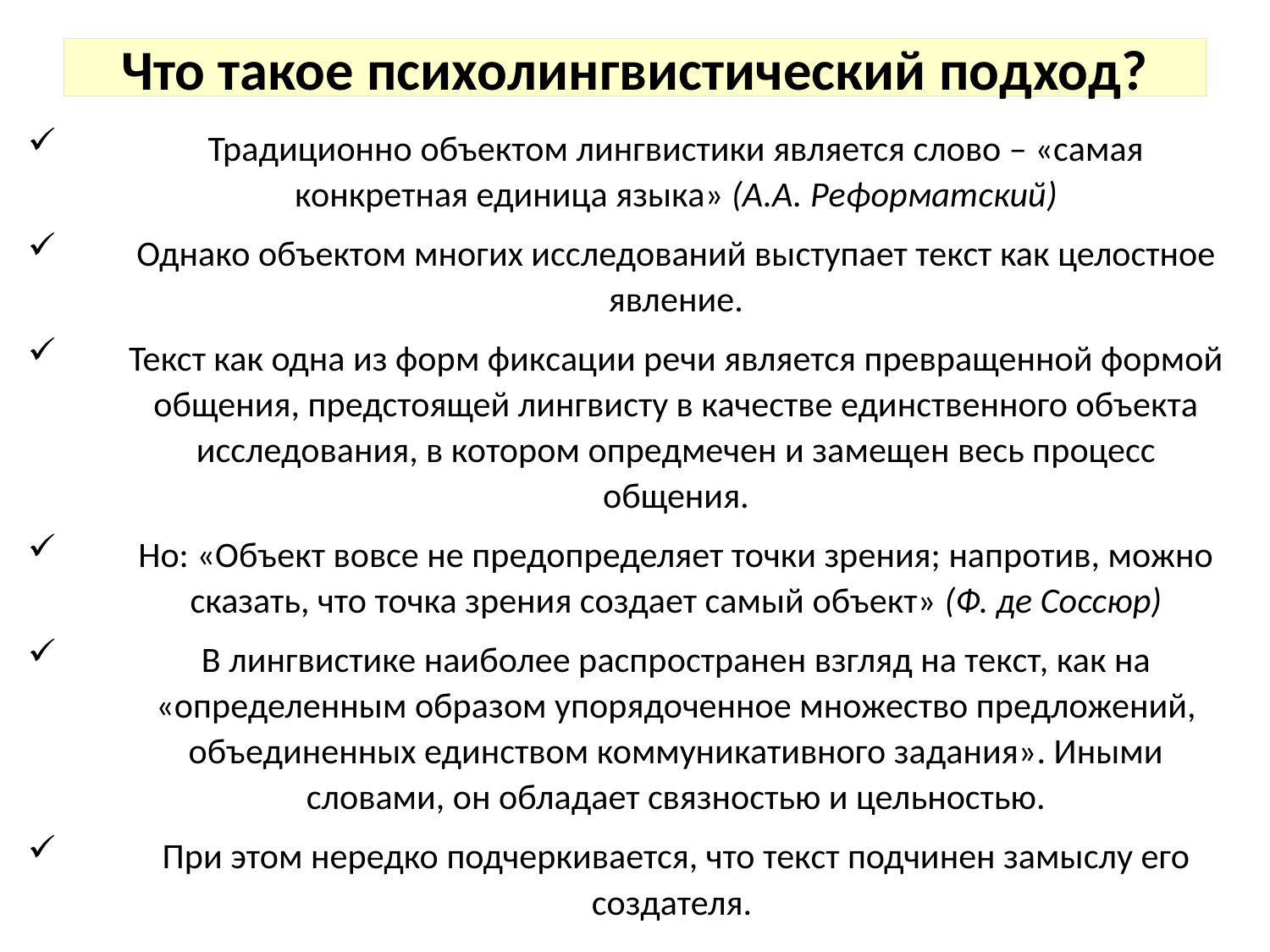

# Что такое психолингвистический подход?
Традиционно объектом лингвистики является слово – «самая конкретная единица языка» (А.А. Реформатский)
Однако объектом многих исследований выступает текст как целостное явление.
Текст как одна из форм фиксации речи является превращенной формой общения, предстоящей лингвисту в качестве единственного объекта исследования, в котором опредмечен и замещен весь процесс общения.
Но: «Объект вовсе не предопределяет точки зрения; напротив, можно сказать, что точка зрения создает самый объект» (Ф. де Соссюр)
В лингвистике наиболее распространен взгляд на текст, как на «определенным образом упорядоченное множество предложений, объединенных единством коммуникативного задания». Иными словами, он обладает связностью и цельностью.
При этом нередко подчеркивается, что текст подчинен замыслу его создателя.